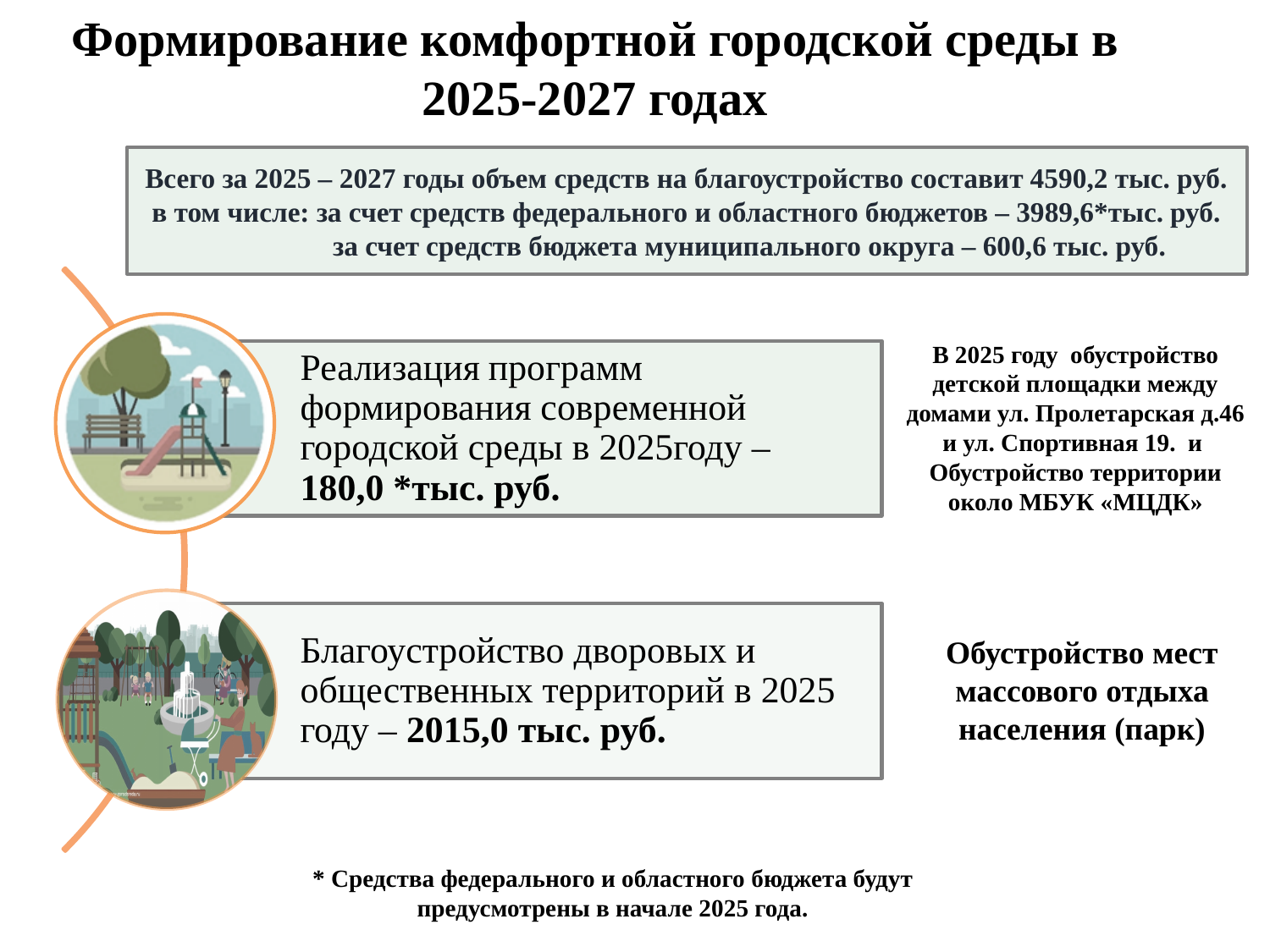

Формирование комфортной городской среды в 2025-2027 годах
Всего за 2025 – 2027 годы объем средств на благоустройство составит 4590,2 тыс. руб.
в том числе: за счет средств федерального и областного бюджетов – 3989,6*тыс. руб.
                  за счет средств бюджета муниципального округа – 600,6 тыс. руб.
Реализация программ формирования современной городской среды в 2025году –    180,0 *тыс. руб.
Благоустройство дворовых и общественных территорий в 2025 году – 2015,0 тыс. руб.
В 2025 году  обустройство детской площадки между домами ул. Пролетарская д.46 и ул. Спортивная 19.  и
Обустройство территории около МБУК «МЦДК»

Обустройство мест массового отдыха населения (парк)
* Средства федерального и областного бюджета будут предусмотрены в начале 2025 года.